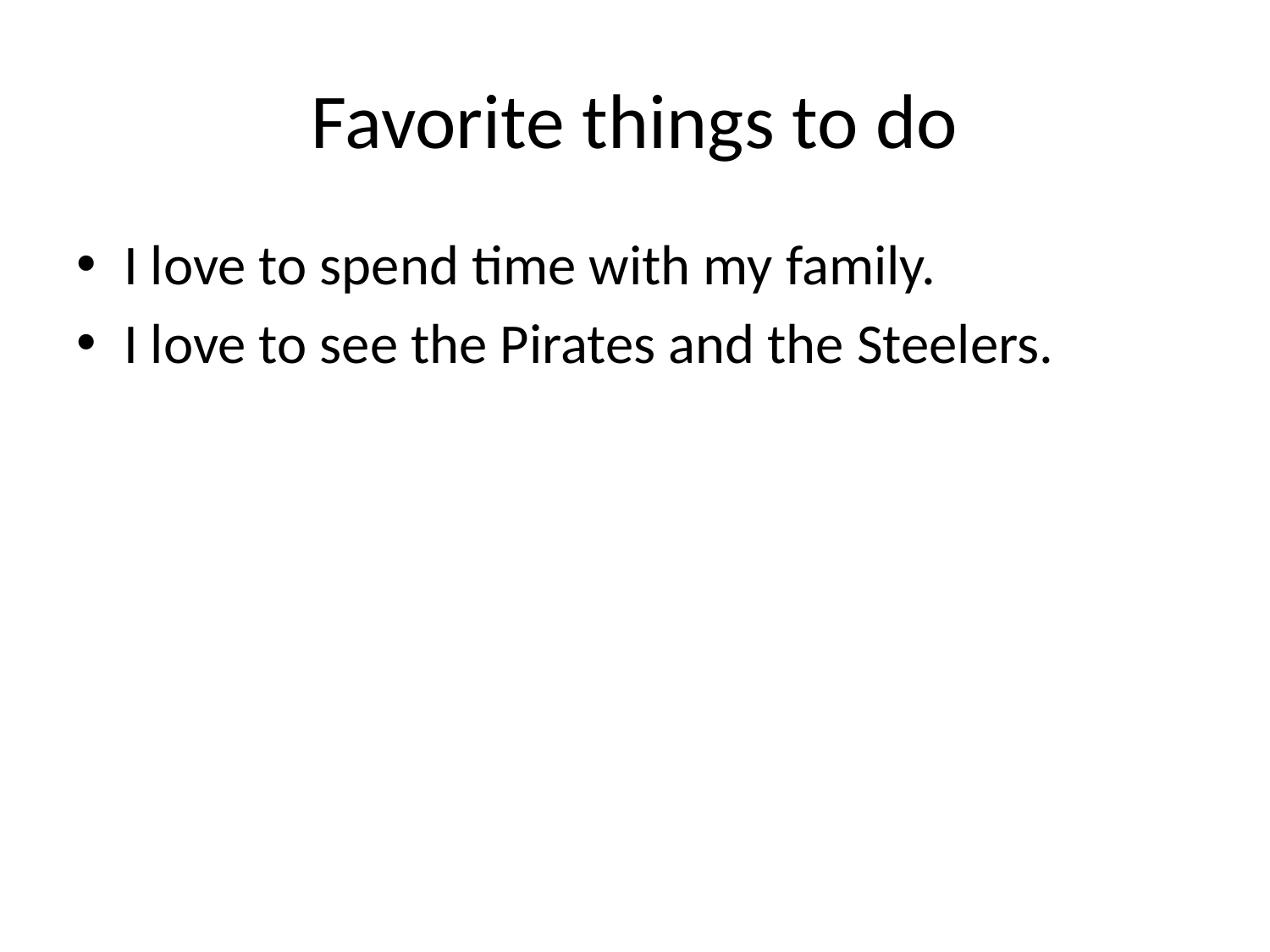

# Favorite things to do
I love to spend time with my family.
I love to see the Pirates and the Steelers.